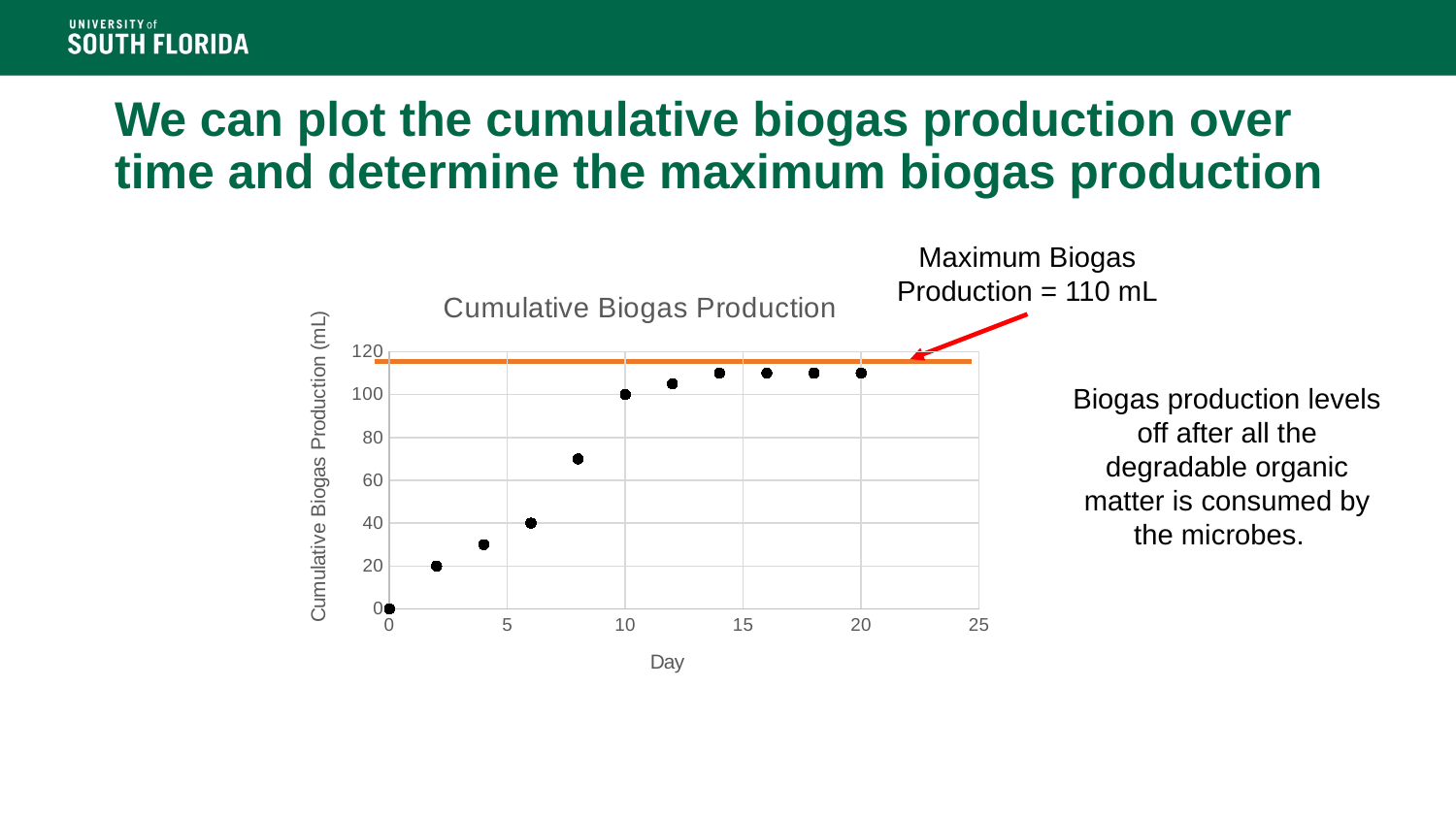

# We can plot the cumulative biogas production over time and determine the maximum biogas production
Maximum Biogas Production = 110 mL

### Chart: Cumulative Biogas Production

| Category | Cumulative biogas (ml) |
|---|---|
Biogas production levels off after all the degradable organic matter is consumed by the microbes.